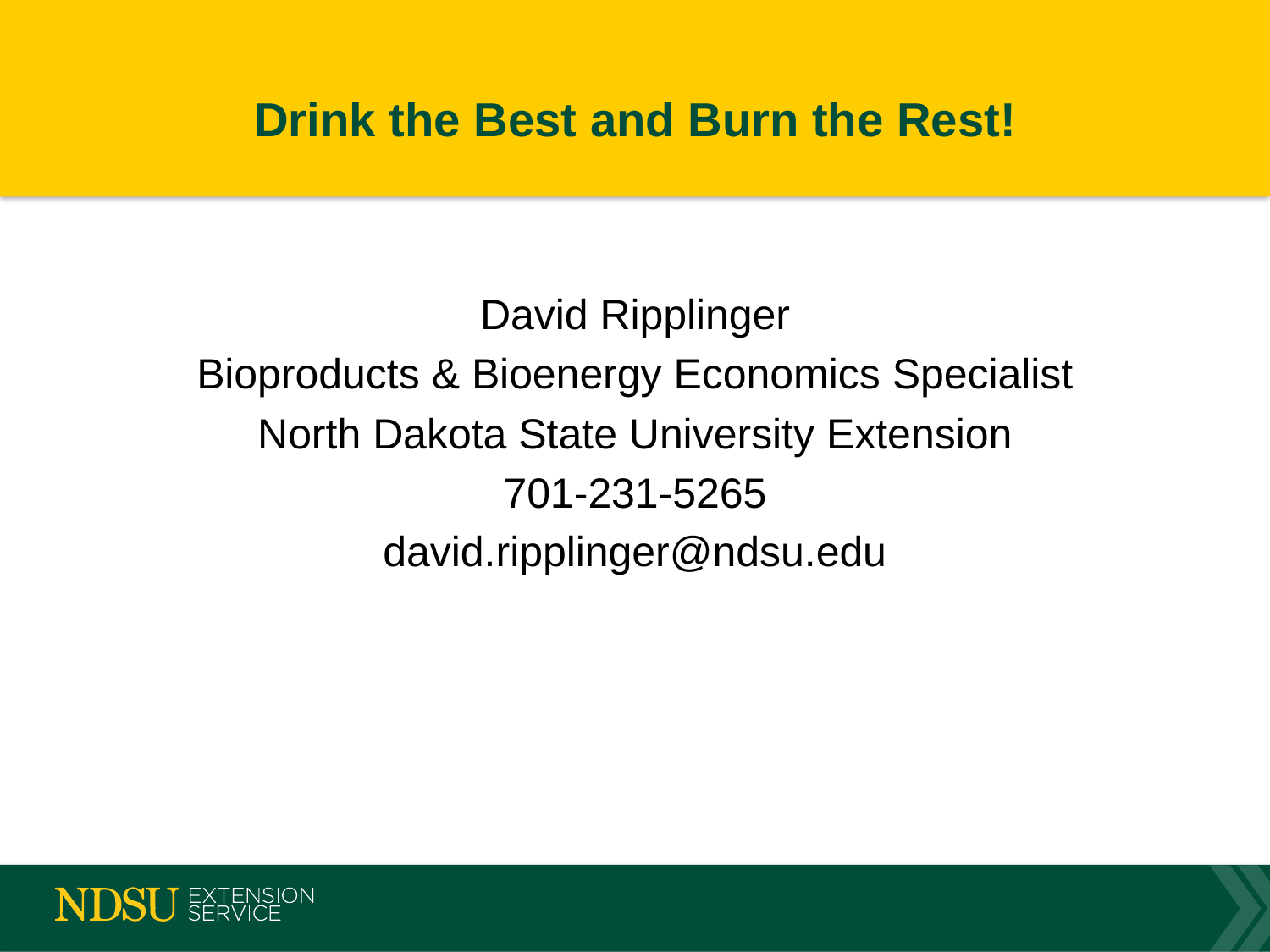

# Drink the Best and Burn the Rest!

David Ripplinger
Bioproducts & Bioenergy Economics Specialist
North Dakota State University Extension
701-231-5265
david.ripplinger@ndsu.edu